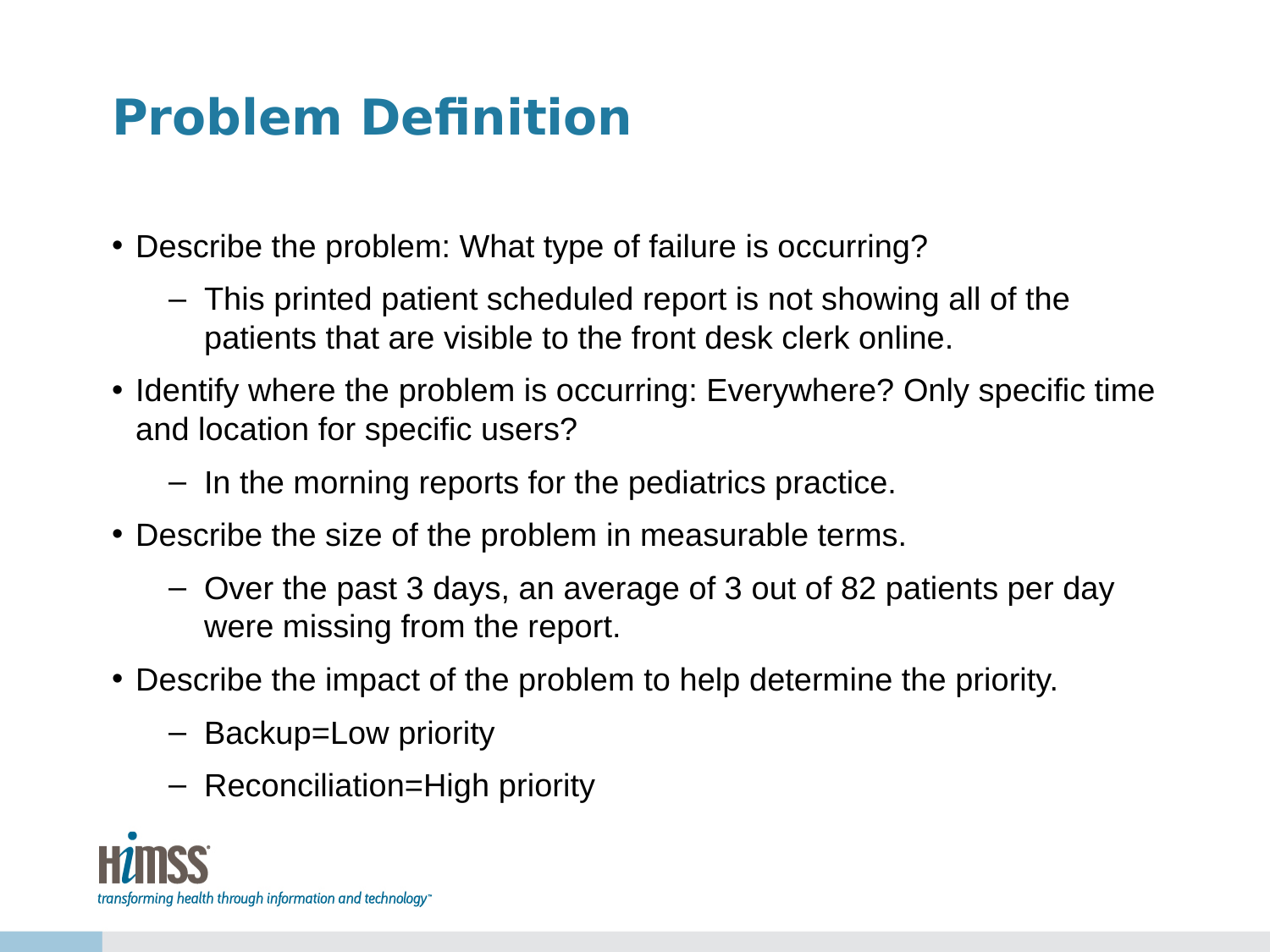

# Problem Definition
Describe the problem: What type of failure is occurring?
This printed patient scheduled report is not showing all of the patients that are visible to the front desk clerk online.
Identify where the problem is occurring: Everywhere? Only specific time and location for specific users?
In the morning reports for the pediatrics practice.
Describe the size of the problem in measurable terms.
Over the past 3 days, an average of 3 out of 82 patients per day were missing from the report.
Describe the impact of the problem to help determine the priority.
Backup=Low priority
Reconciliation=High priority